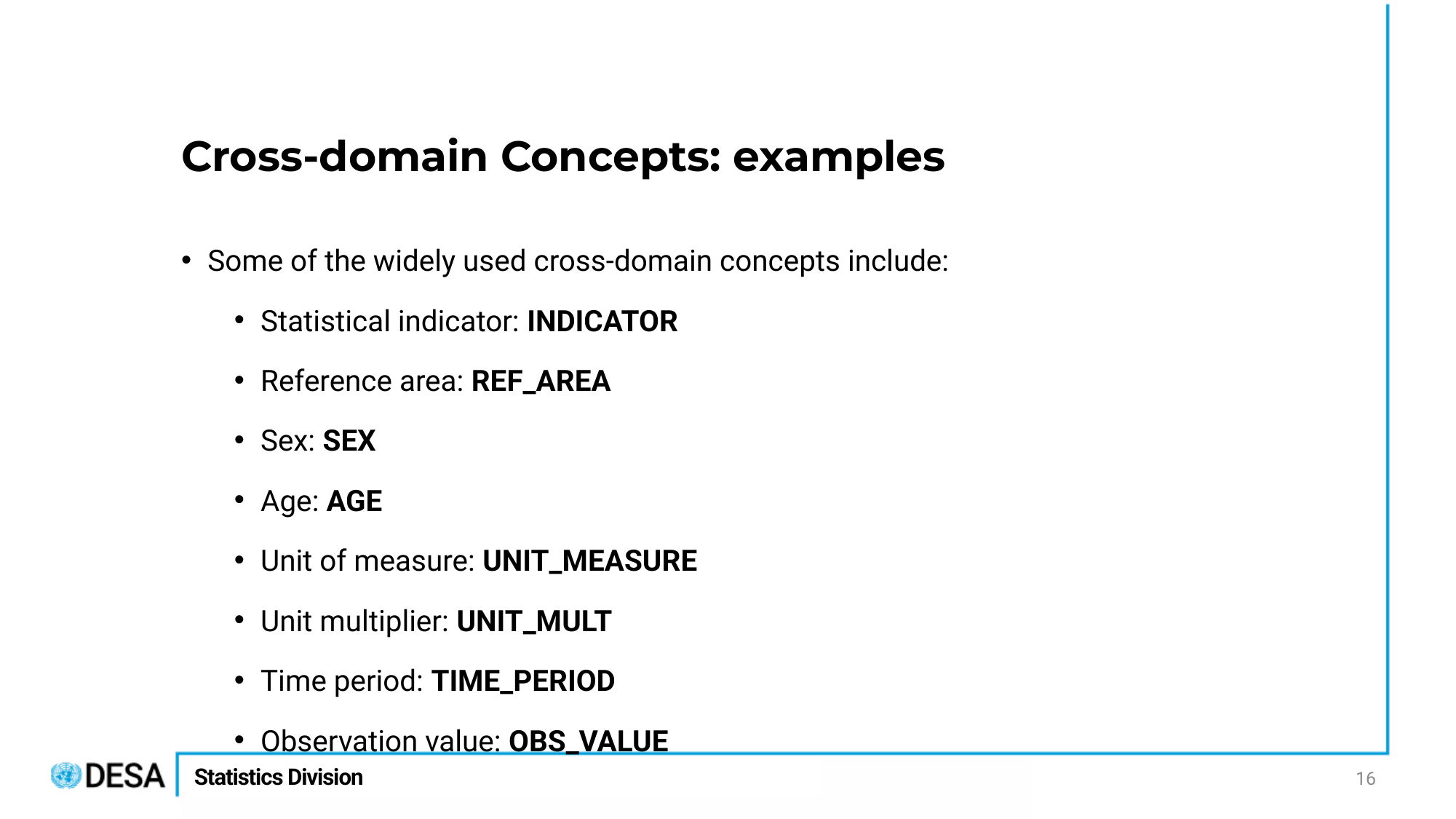

# Cross-domain Concepts: examples
Some of the widely used cross-domain concepts include:
Statistical indicator: INDICATOR
Reference area: REF_AREA
Sex: SEX
Age: AGE
Unit of measure: UNIT_MEASURE
Unit multiplier: UNIT_MULT
Time period: TIME_PERIOD
Observation value: OBS_VALUE

16